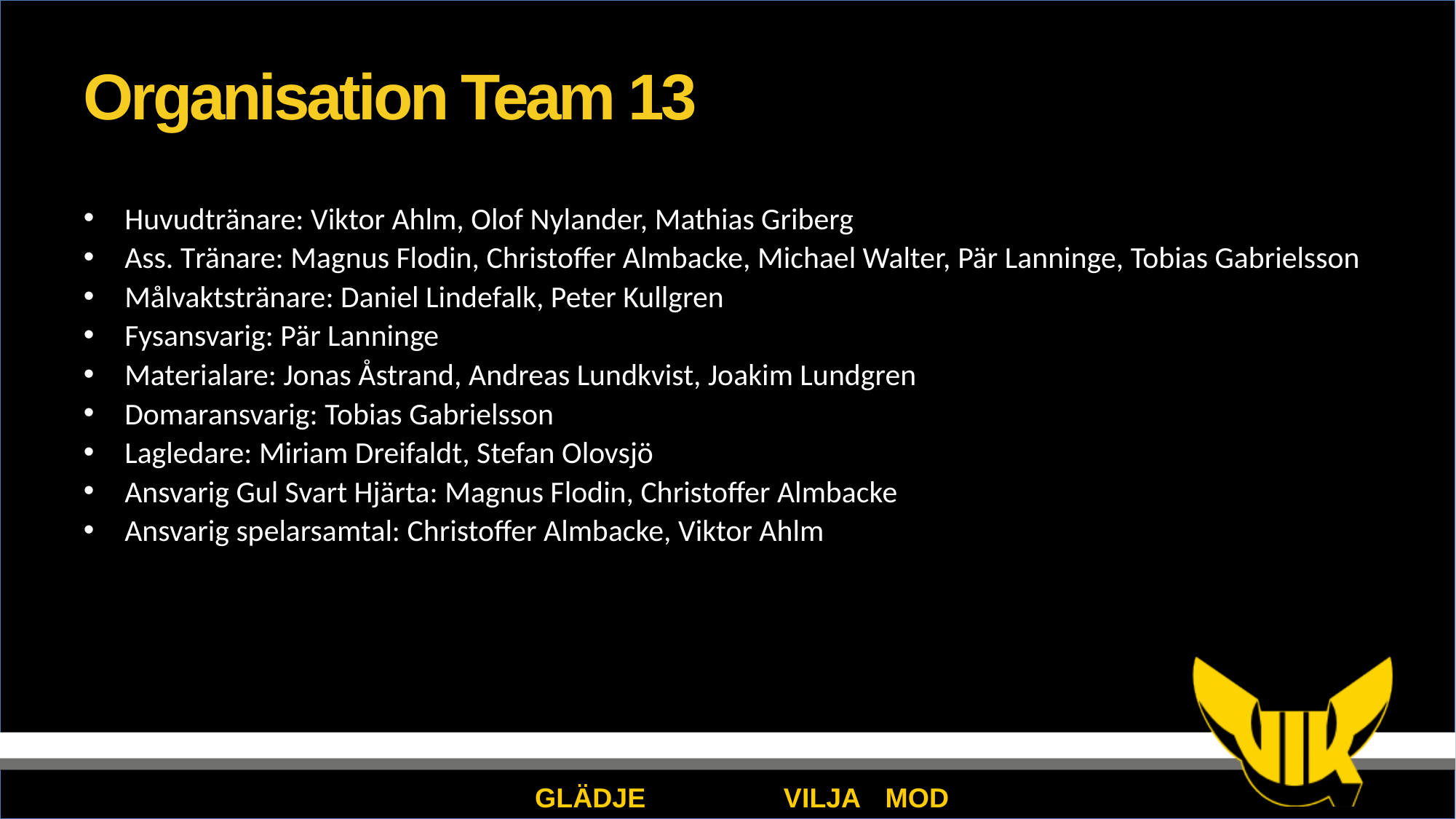

# Organisation Team 13
Huvudtränare: Viktor Ahlm, Olof Nylander, Mathias Griberg
Ass. Tränare: Magnus Flodin, Christoffer Almbacke, Michael Walter, Pär Lanninge, Tobias Gabrielsson
Målvaktstränare: Daniel Lindefalk, Peter Kullgren
Fysansvarig: Pär Lanninge
Materialare: Jonas Åstrand, Andreas Lundkvist, Joakim Lundgren
Domaransvarig: Tobias Gabrielsson
Lagledare: Miriam Dreifaldt, Stefan Olovsjö
Ansvarig Gul Svart Hjärta: Magnus Flodin, Christoffer Almbacke
Ansvarig spelarsamtal: Christoffer Almbacke, Viktor Ahlm
GLÄDJE	    VILJA	   MOD